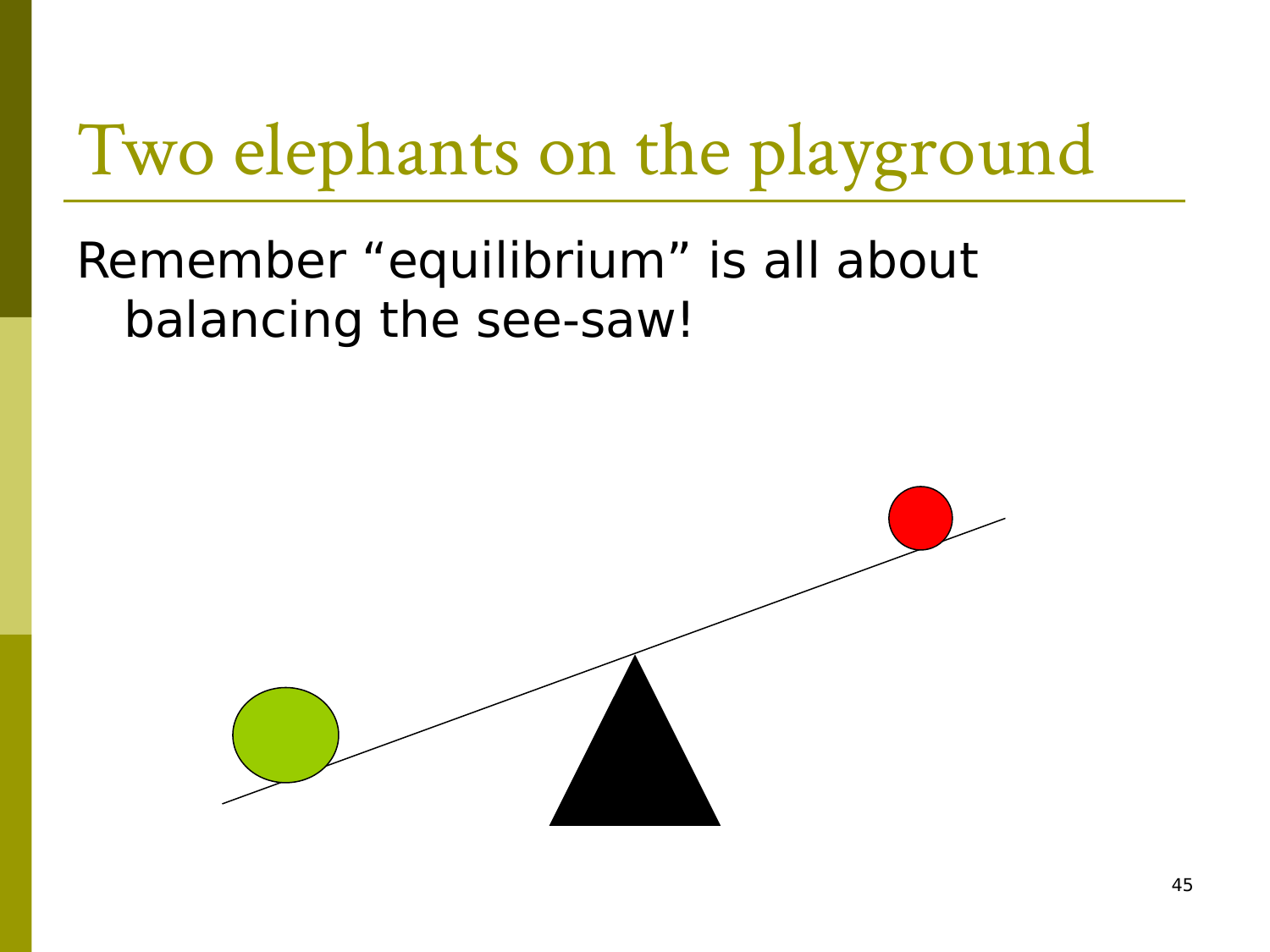

# Two elephants on the playground
Remember “equilibrium” is all about balancing the see-saw!

45